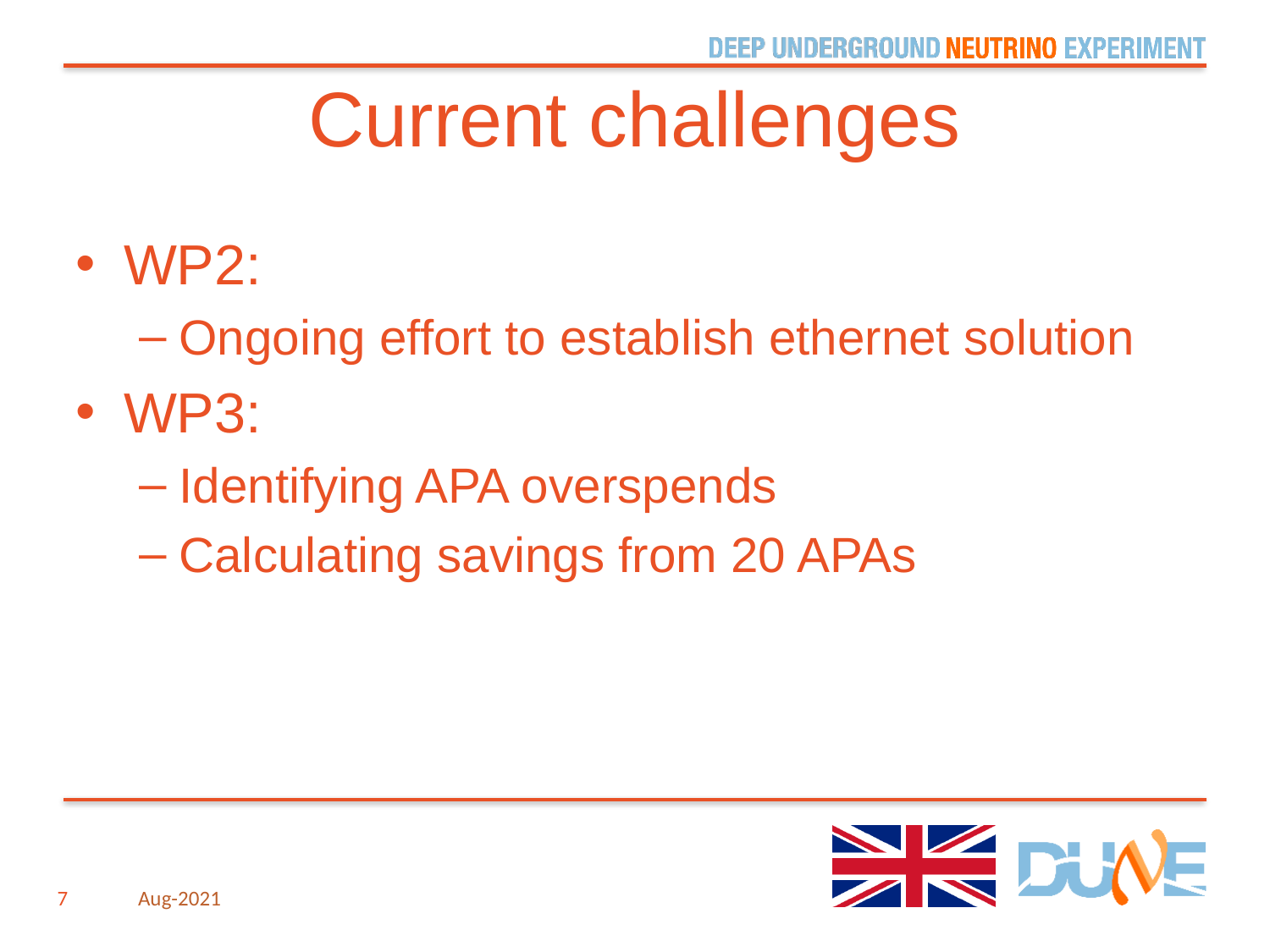

# Current challenges
WP2:
Ongoing effort to establish ethernet solution
WP3:
Identifying APA overspends
Calculating savings from 20 APAs
7
Aug-2021